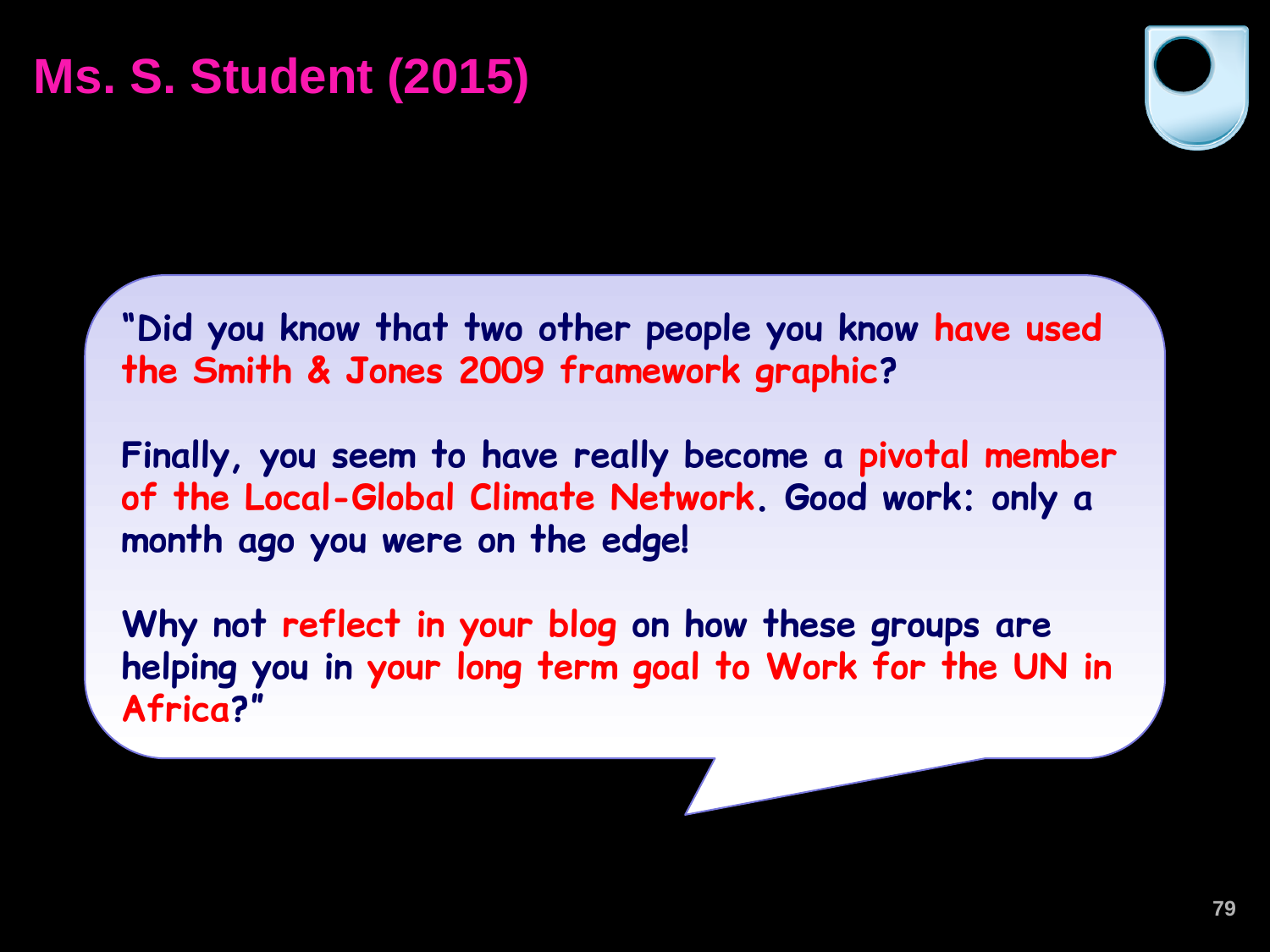

# Ms. S. Student (2015)
“Did you know that two other people you know have used the Smith & Jones 2009 framework graphic?

Finally, you seem to have really become a pivotal member of the Local-Global Climate Network. Good work: only a month ago you were on the edge!

Why not reflect in your blog on how these groups are helping you in your long term goal to Work for the UN in Africa?”
79